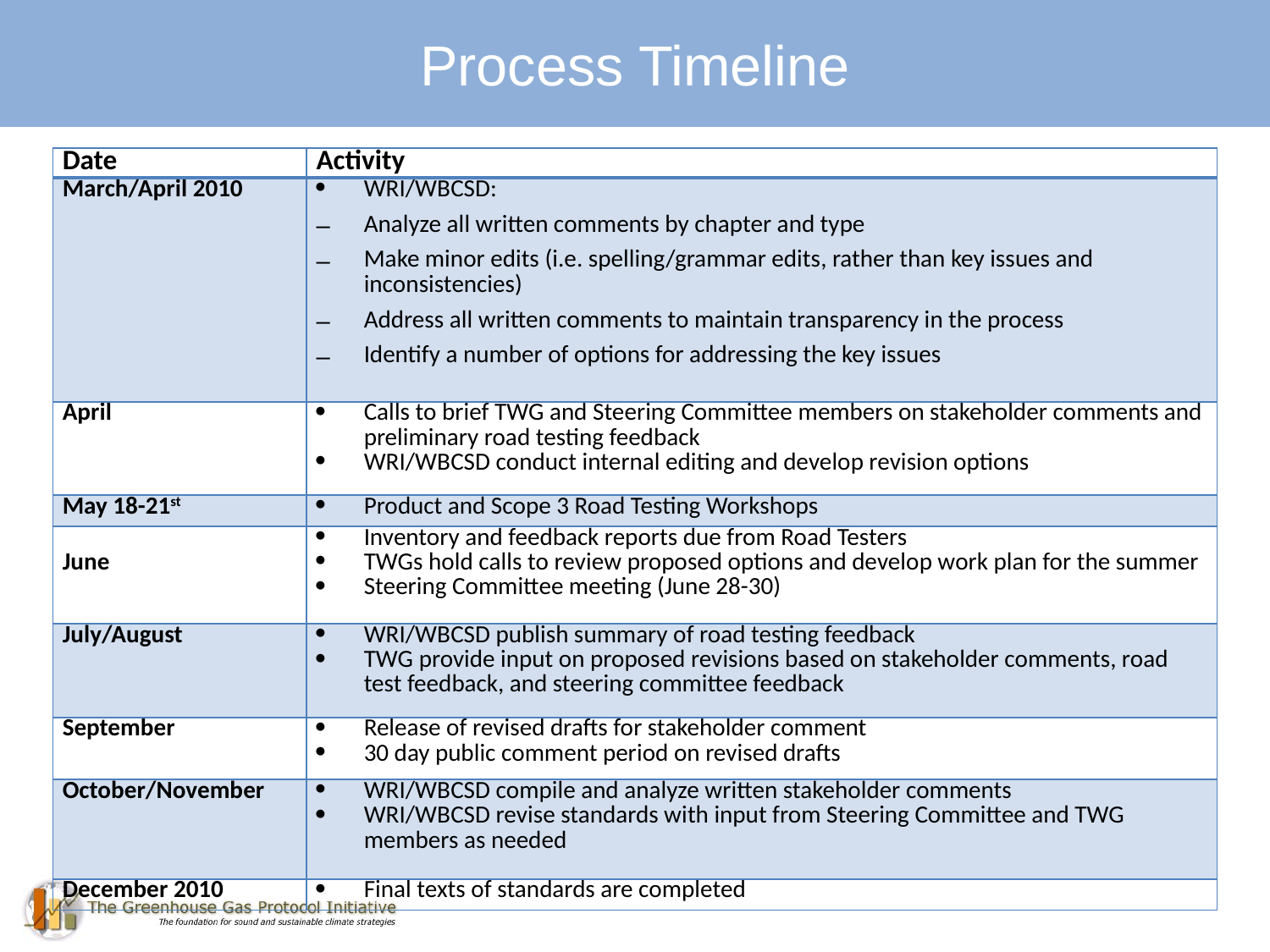

Process Timeline
| Date | Activity |
| --- | --- |
| March/April 2010 | WRI/WBCSD: Analyze all written comments by chapter and type Make minor edits (i.e. spelling/grammar edits, rather than key issues and inconsistencies) Address all written comments to maintain transparency in the process Identify a number of options for addressing the key issues |
| April | Calls to brief TWG and Steering Committee members on stakeholder comments and preliminary road testing feedback WRI/WBCSD conduct internal editing and develop revision options |
| May 18-21st | Product and Scope 3 Road Testing Workshops |
| June | Inventory and feedback reports due from Road Testers TWGs hold calls to review proposed options and develop work plan for the summer Steering Committee meeting (June 28-30) |
| July/August | WRI/WBCSD publish summary of road testing feedback TWG provide input on proposed revisions based on stakeholder comments, road test feedback, and steering committee feedback |
| September | Release of revised drafts for stakeholder comment 30 day public comment period on revised drafts |
| October/November | WRI/WBCSD compile and analyze written stakeholder comments WRI/WBCSD revise standards with input from Steering Committee and TWG members as needed |
| December 2010 | Final texts of standards are completed |